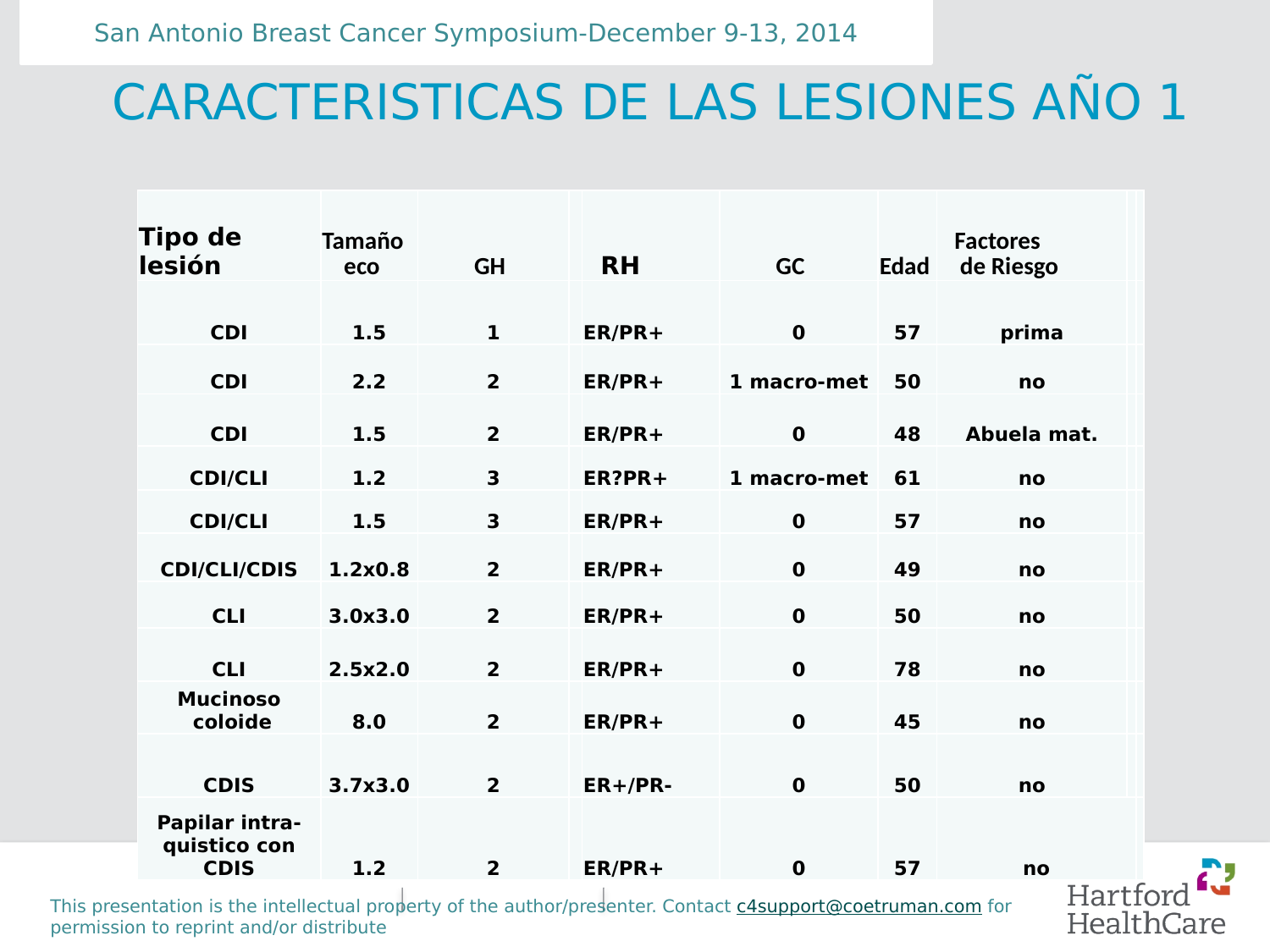

San Antonio Breast Cancer Symposium-December 9-13, 2014
# CARACTERISTICAS DE LAS LESIONES AÑO 1
| Tipo de lesión | Tamaño eco | GH |  | RH | GC | Edad | Factores de Riesgo |  |  |
| --- | --- | --- | --- | --- | --- | --- | --- | --- | --- |
| CDI | 1.5 | 1 |  | ER/PR+ | 0 | 57 | prima |  |  |
| CDI | 2.2 | 2 |  | ER/PR+ | 1 macro-met | 50 | no |  |  |
| CDI | 1.5 | 2 |  | ER/PR+ | 0 | 48 | Abuela mat. |  |  |
| CDI/CLI | 1.2 | 3 |  | ER?PR+ | 1 macro-met | 61 | no |  |  |
| CDI/CLI | 1.5 | 3 |  | ER/PR+ | 0 | 57 | no |  |  |
| CDI/CLI/CDIS | 1.2x0.8 | 2 |  | ER/PR+ | 0 | 49 | no |  |  |
| CLI | 3.0x3.0 | 2 |  | ER/PR+ | 0 | 50 | no |  |  |
| CLI | 2.5x2.0 | 2 |  | ER/PR+ | 0 | 78 | no |  |  |
| Mucinoso coloide | 8.0 | 2 |  | ER/PR+ | 0 | 45 | no |  |  |
| CDIS | 3.7x3.0 | 2 |  | ER+/PR- | 0 | 50 | no |  |  |
| Papilar intra-quistico con CDIS | 1.2 | 2 |  | ER/PR+ | 0 | 57 | no |  |  |
This presentation is the intellectual property of the author/presenter. Contact c4support@coetruman.com for permission to reprint and/or distribute